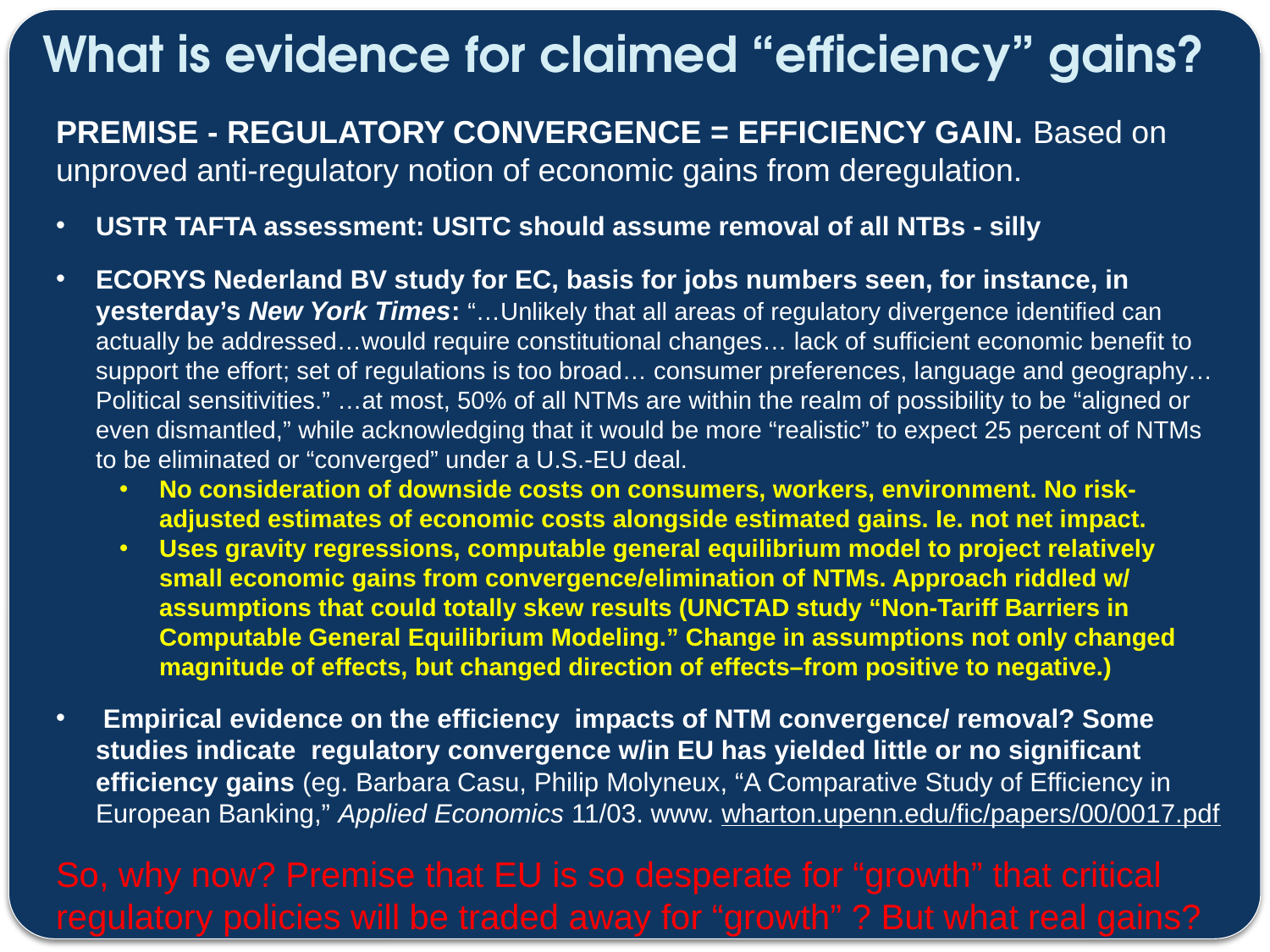

# What is evidence for claimed “efficiency” gains?
PREMISE - REGULATORY CONVERGENCE = EFFICIENCY GAIN. Based on unproved anti-regulatory notion of economic gains from deregulation.
USTR TAFTA assessment: USITC should assume removal of all NTBs - silly

ECORYS Nederland BV study for EC, basis for jobs numbers seen, for instance, in yesterday’s New York Times: “…Unlikely that all areas of regulatory divergence identified can actually be addressed…would require constitutional changes… lack of sufficient economic benefit to support the effort; set of regulations is too broad… consumer preferences, language and geography… Political sensitivities.” …at most, 50% of all NTMs are within the realm of possibility to be “aligned or even dismantled,” while acknowledging that it would be more “realistic” to expect 25 percent of NTMs to be eliminated or “converged” under a U.S.-EU deal.
No consideration of downside costs on consumers, workers, environment. No risk-adjusted estimates of economic costs alongside estimated gains. Ie. not net impact.
Uses gravity regressions, computable general equilibrium model to project relatively small economic gains from convergence/elimination of NTMs. Approach riddled w/ assumptions that could totally skew results (UNCTAD study “Non-Tariff Barriers in Computable General Equilibrium Modeling.” Change in assumptions not only changed magnitude of effects, but changed direction of effects–from positive to negative.)

 Empirical evidence on the efficiency  impacts of NTM convergence/ removal? Some studies indicate  regulatory convergence w/in EU has yielded little or no significant efficiency gains (eg. Barbara Casu, Philip Molyneux, “A Comparative Study of Efficiency in European Banking,” Applied Economics 11/03. www. wharton.upenn.edu/fic/papers/00/0017.pdf

So, why now? Premise that EU is so desperate for “growth” that critical regulatory policies will be traded away for “growth” ? But what real gains?